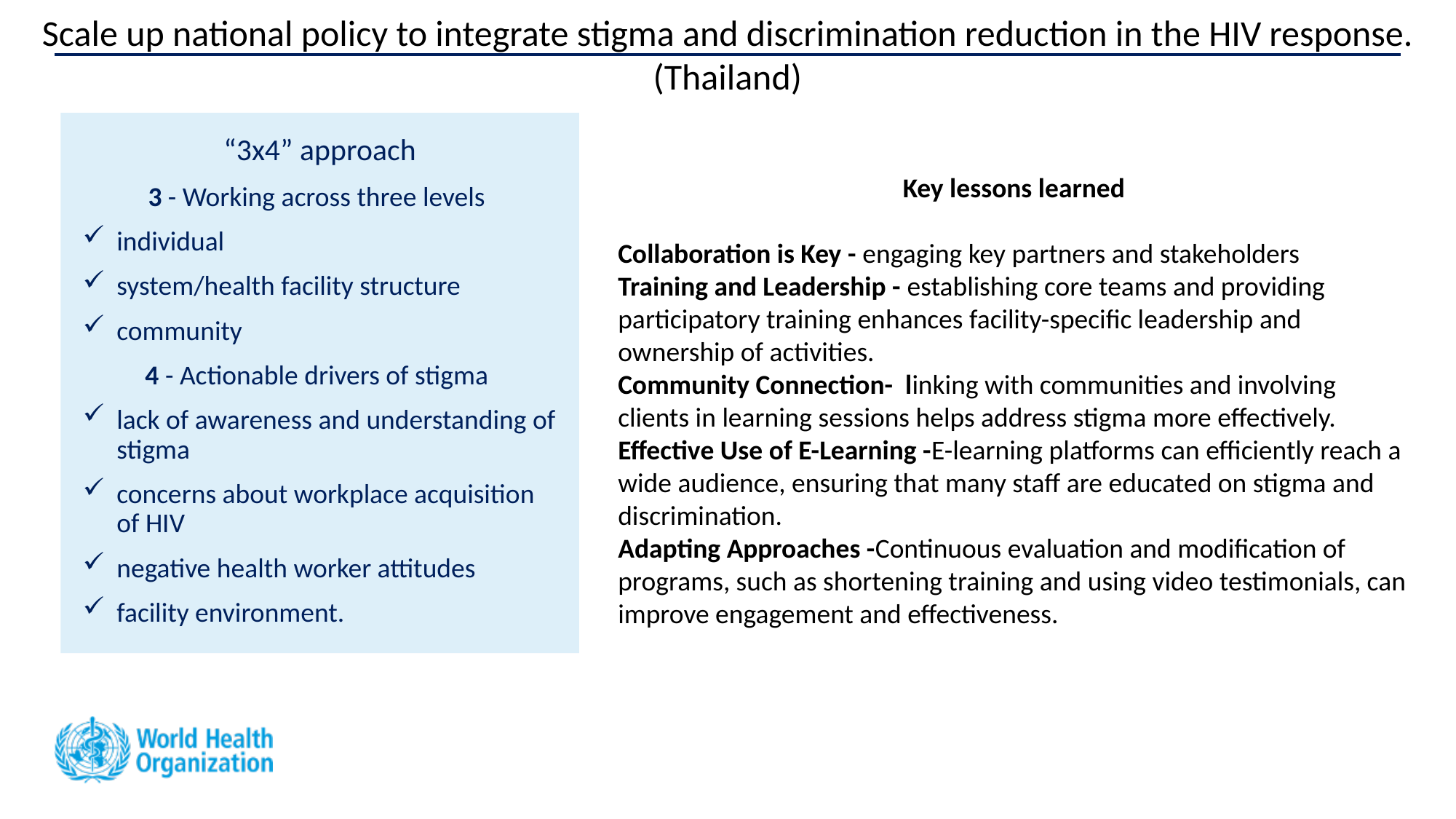

# Scale up national policy to integrate stigma and discrimination reduction in the HIV response. (Thailand)
“3x4” approach
3 - Working across three levels
individual
system/health facility structure
community
4 - Actionable drivers of stigma
lack of awareness and understanding of stigma
concerns about workplace acquisition of HIV
negative health worker attitudes
facility environment.

Key lessons learned

Collaboration is Key - engaging key partners and stakeholders
Training and Leadership - establishing core teams and providing participatory training enhances facility-specific leadership and ownership of activities.
Community Connection-  linking with communities and involving clients in learning sessions helps address stigma more effectively.
Effective Use of E-Learning -E-learning platforms can efficiently reach a wide audience, ensuring that many staff are educated on stigma and discrimination.
Adapting Approaches -Continuous evaluation and modification of programs, such as shortening training and using video testimonials, can improve engagement and effectiveness.